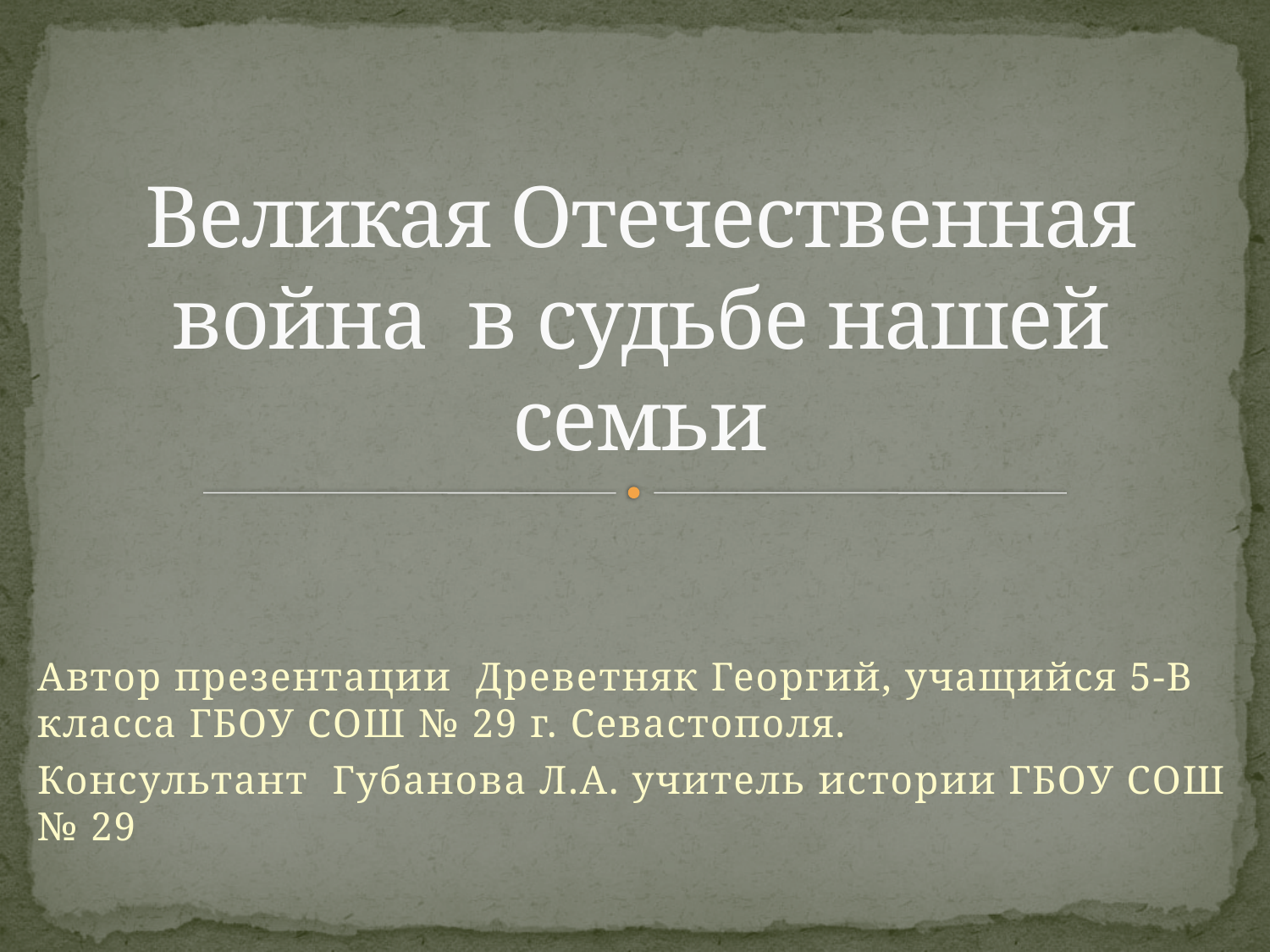

# Великая Отечественная война  в судьбе нашей семьи
Автор презентации  Древетняк Георгий, учащийся 5-В класса ГБОУ СОШ № 29 г. Севастополя.
Консультант  Губанова Л.А. учитель истории ГБОУ СОШ № 29